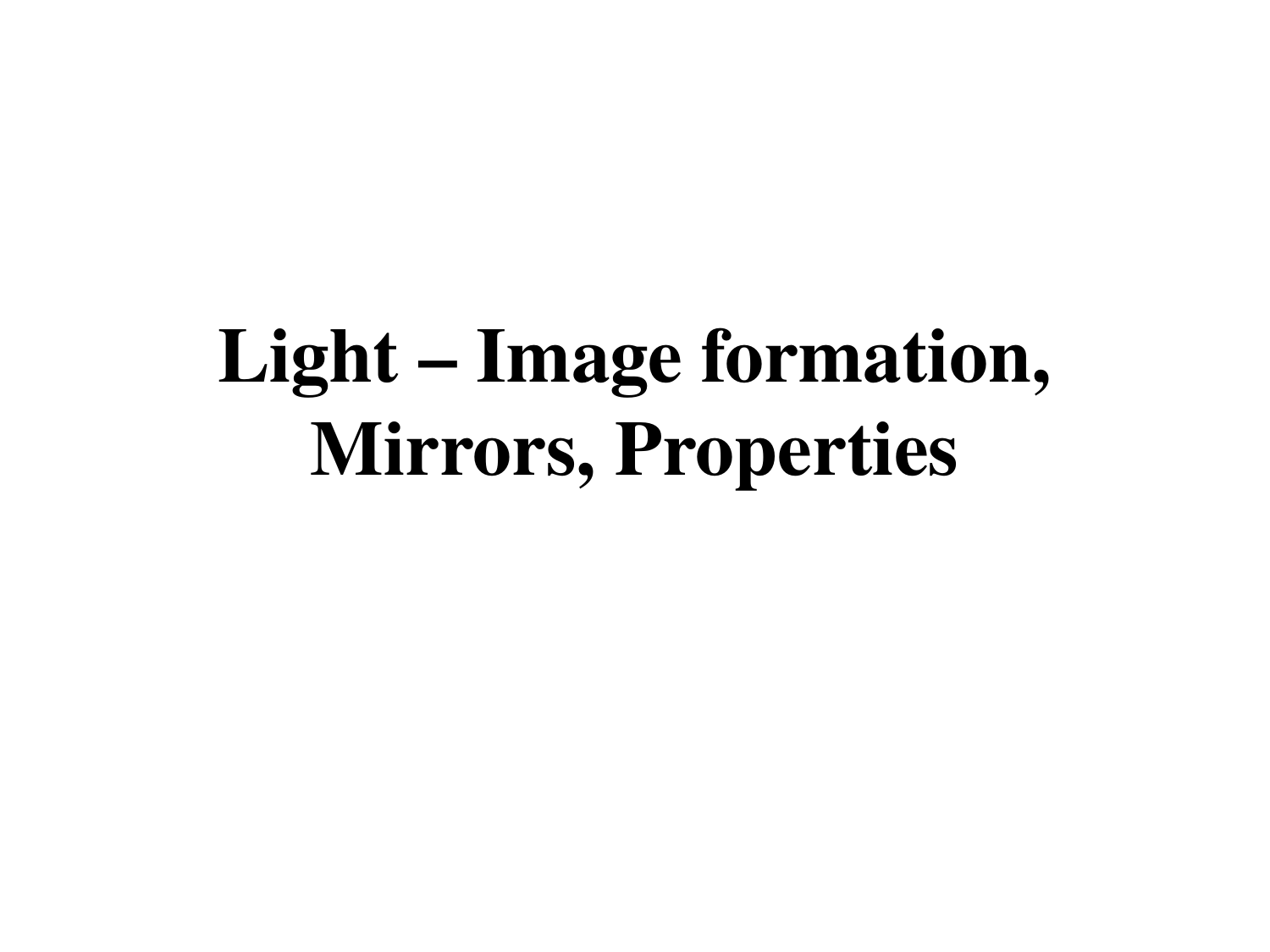

# Light – Image formation, Mirrors, Properties